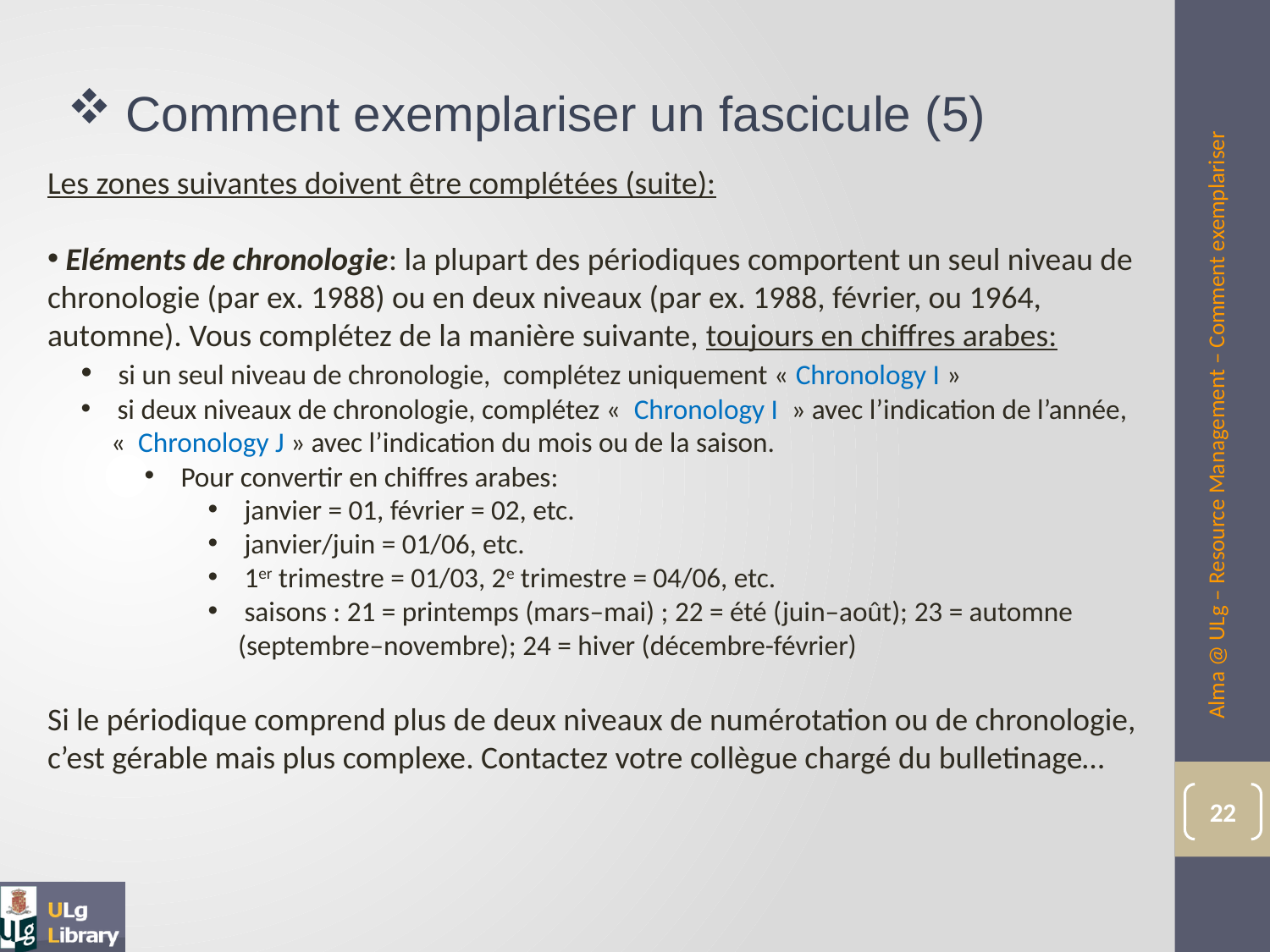

Comment exemplariser un fascicule (5)
Les zones suivantes doivent être complétées (suite):

 Eléments de chronologie: la plupart des périodiques comportent un seul niveau de chronologie (par ex. 1988) ou en deux niveaux (par ex. 1988, février, ou 1964, automne). Vous complétez de la manière suivante, toujours en chiffres arabes:
 si un seul niveau de chronologie,  complétez uniquement « Chronology I »
 si deux niveaux de chronologie, complétez «  Chronology I  » avec l’indication de l’année, «  Chronology J » avec l’indication du mois ou de la saison.
 Pour convertir en chiffres arabes:
 janvier = 01, février = 02, etc.
 janvier/juin = 01/06, etc.
 1er trimestre = 01/03, 2e trimestre = 04/06, etc.
 saisons : 21 = printemps (mars–mai) ; 22 = été (juin–août); 23 = automne (septembre–novembre); 24 = hiver (décembre-février)

Si le périodique comprend plus de deux niveaux de numérotation ou de chronologie, c’est gérable mais plus complexe. Contactez votre collègue chargé du bulletinage…
Alma @ ULg – Resource Management – Comment exemplariser
22